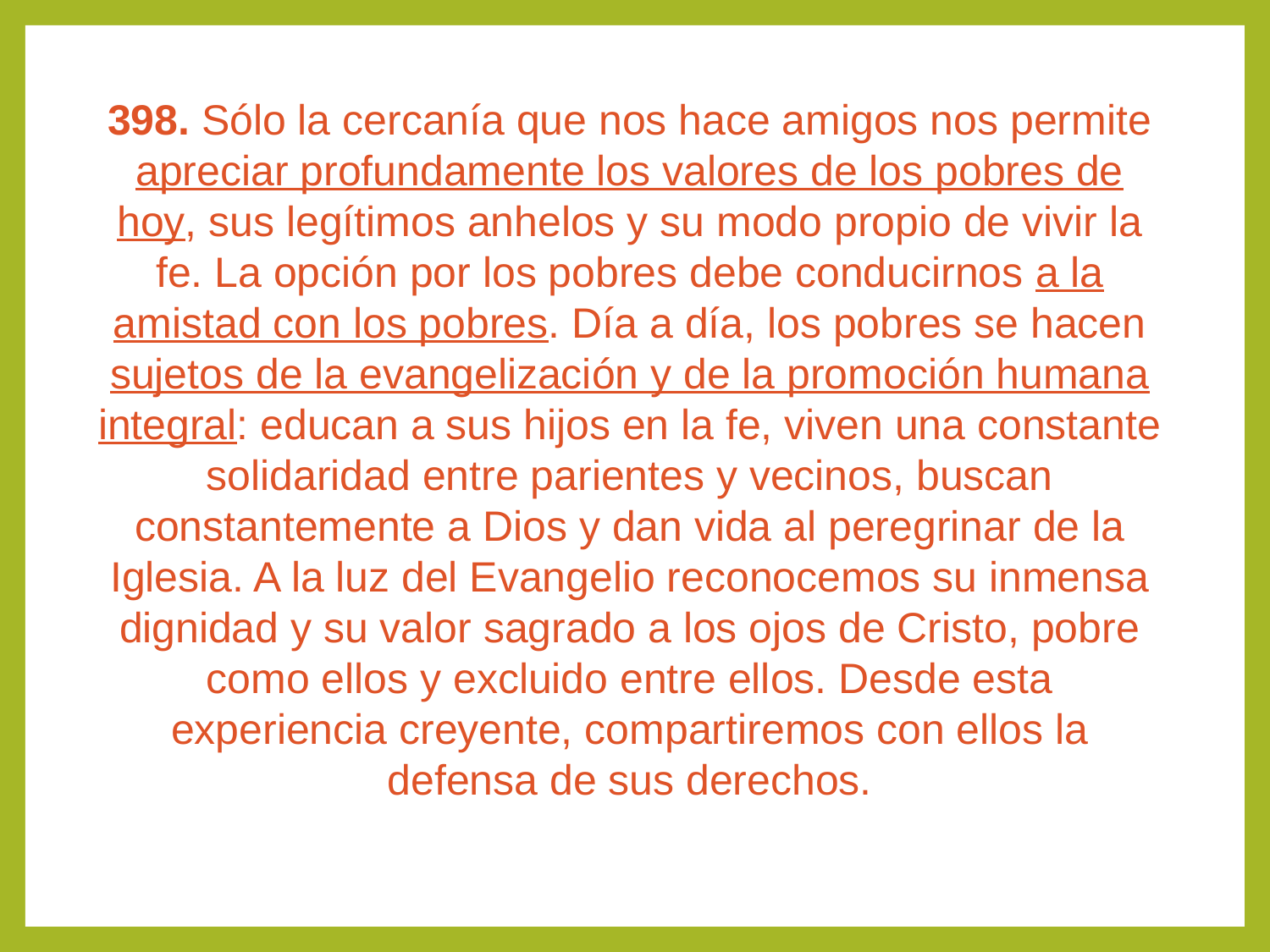

398. Sólo la cercanía que nos hace amigos nos permite apreciar profundamente los valores de los pobres de hoy, sus legítimos anhelos y su modo propio de vivir la fe. La opción por los pobres debe conducirnos a la amistad con los pobres. Día a día, los pobres se hacen sujetos de la evangelización y de la promoción humana integral: educan a sus hijos en la fe, viven una constante solidaridad entre parientes y vecinos, buscan constantemente a Dios y dan vida al peregrinar de la Iglesia. A la luz del Evangelio reconocemos su inmensa dignidad y su valor sagrado a los ojos de Cristo, pobre como ellos y excluido entre ellos. Desde esta experiencia creyente, compartiremos con ellos la defensa de sus derechos.